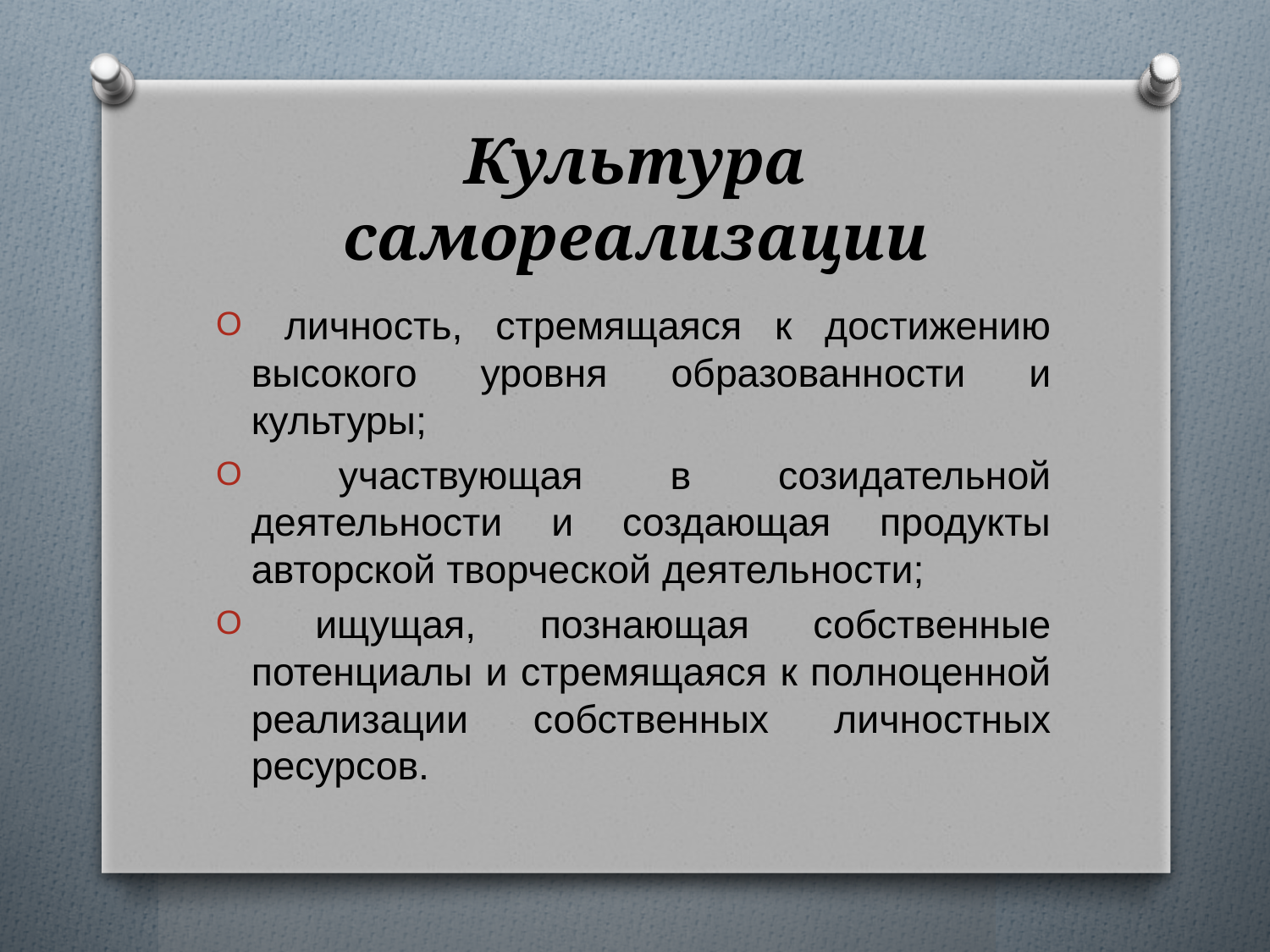

# Культура самореализации
 личность, стремящаяся к достижению высокого уровня образованности и культуры;
 участвующая в созидательной деятельности и создающая продукты авторской творческой деятельности;
 ищущая, познающая собственные потенциалы и стремящаяся к полноценной реализации собственных личностных ресурсов.